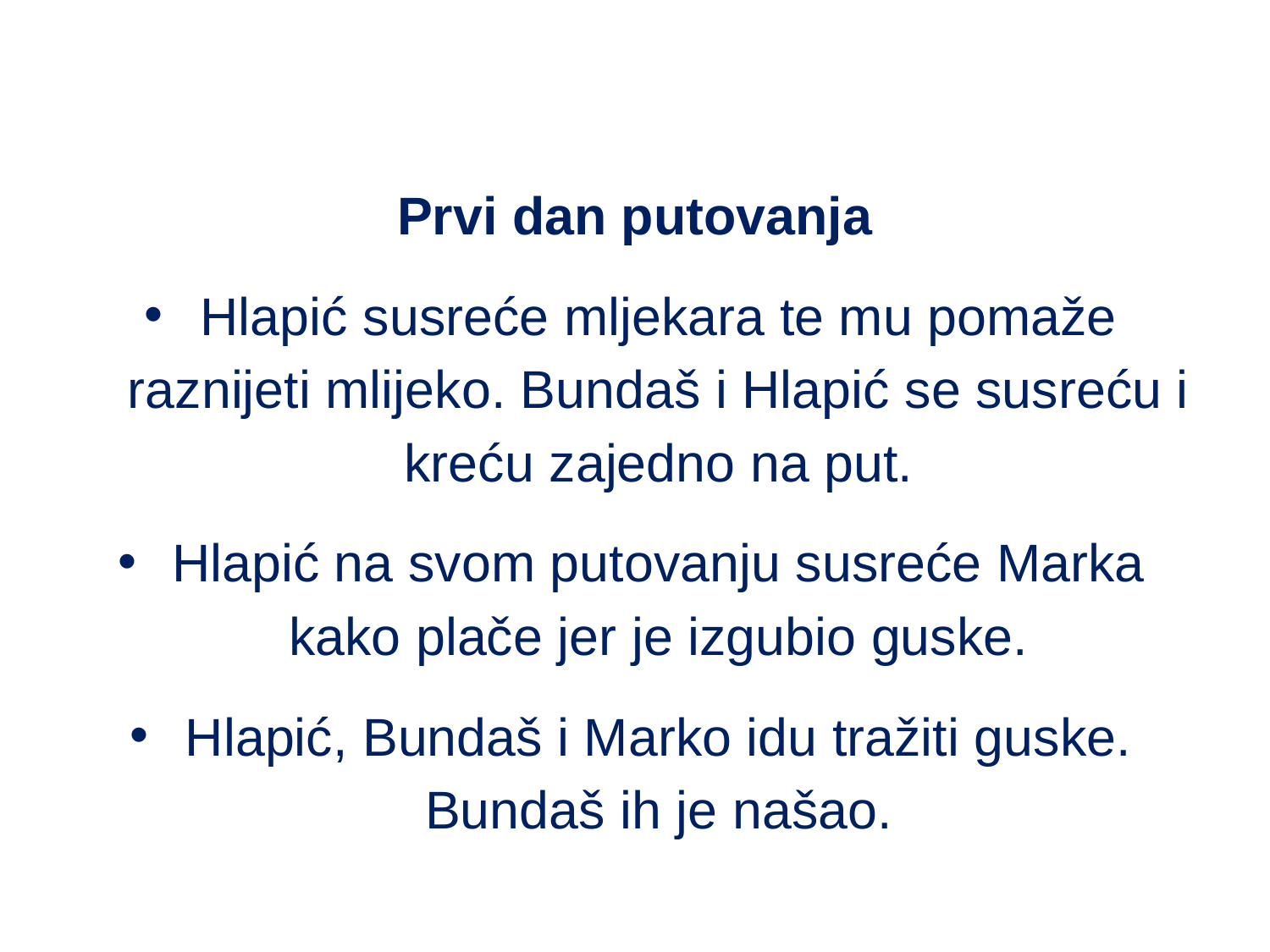

Prvi dan putovanja
Hlapić susreće mljekara te mu pomaže raznijeti mlijeko. Bundaš i Hlapić se susreću i kreću zajedno na put.
Hlapić na svom putovanju susreće Marka kako plače jer je izgubio guske.
Hlapić, Bundaš i Marko idu tražiti guske. Bundaš ih je našao.